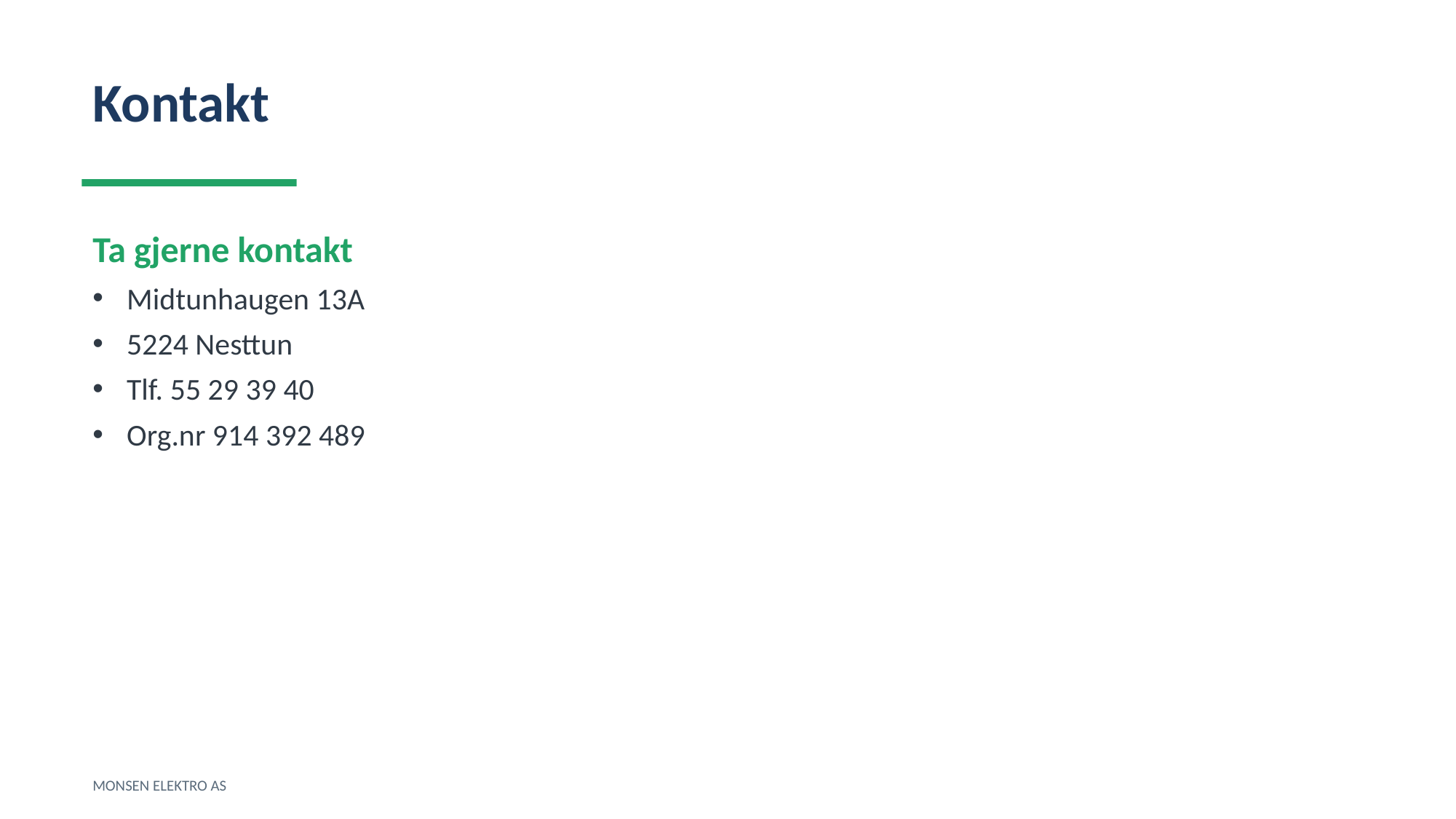

Kontakt

Ta gjerne kontakt
Midtunhaugen 13A
5224 Nesttun
Tlf. 55 29 39 40
Org.nr 914 392 489
MONSEN ELEKTRO AS